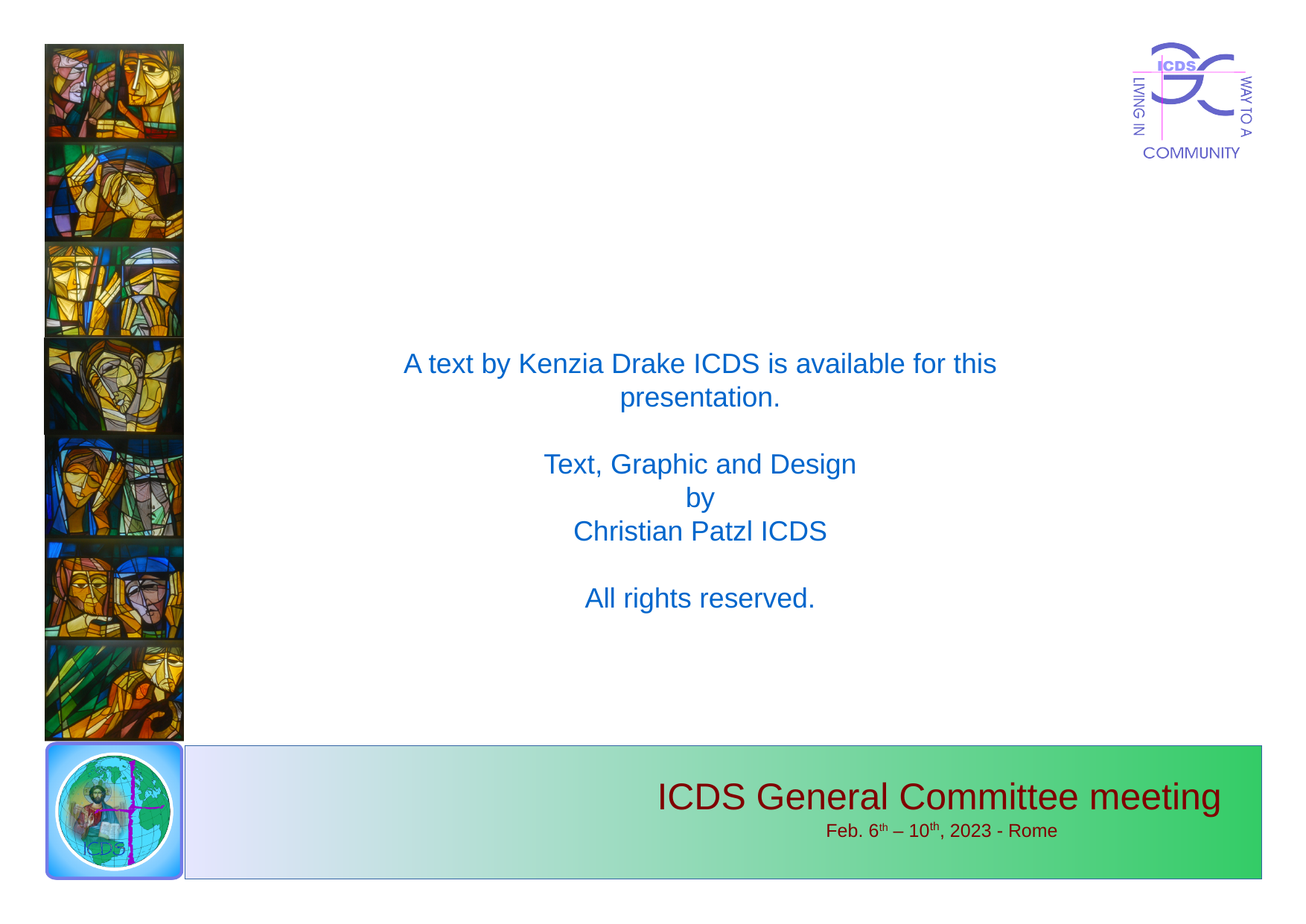

A text by Kenzia Drake ICDS is available for this presentation.

Text, Graphic and Design
by
Christian Patzl ICDS

All rights reserved.